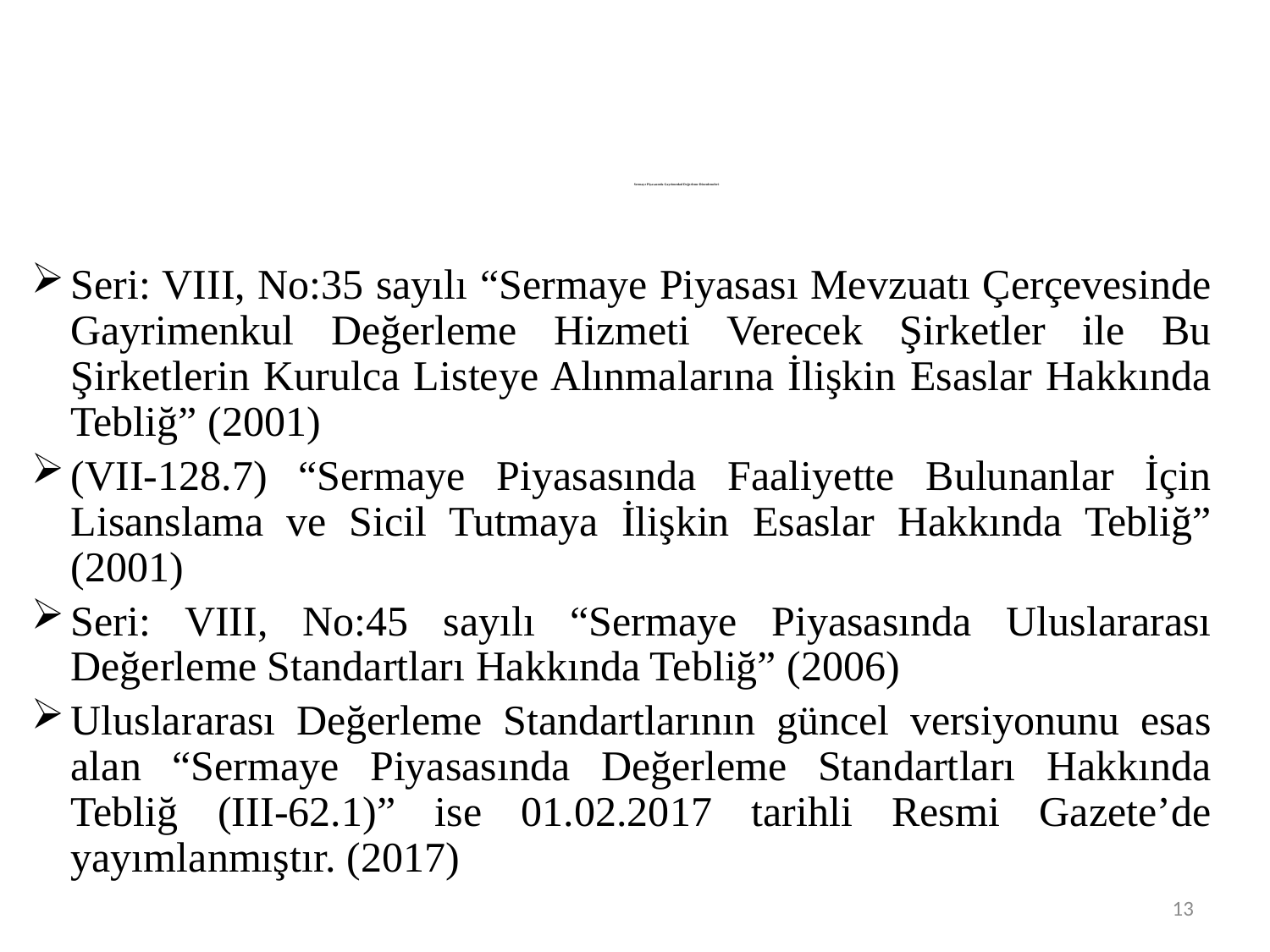

Sermaye Piyasasında Gayrimenkul Değerleme Düzenlemeleri
Seri: VIII, No:35 sayılı “Sermaye Piyasası Mevzuatı Çerçevesinde Gayrimenkul Değerleme Hizmeti Verecek Şirketler ile Bu Şirketlerin Kurulca Listeye Alınmalarına İlişkin Esaslar Hakkında Tebliğ” (2001)
(VII-128.7) “Sermaye Piyasasında Faaliyette Bulunanlar İçin Lisanslama ve Sicil Tutmaya İlişkin Esaslar Hakkında Tebliğ” (2001)
Seri: VIII, No:45 sayılı “Sermaye Piyasasında Uluslararası Değerleme Standartları Hakkında Tebliğ” (2006)
Uluslararası Değerleme Standartlarının güncel versiyonunu esas alan “Sermaye Piyasasında Değerleme Standartları Hakkında Tebliğ (III-62.1)” ise 01.02.2017 tarihli Resmi Gazete’de yayımlanmıştır. (2017)

13